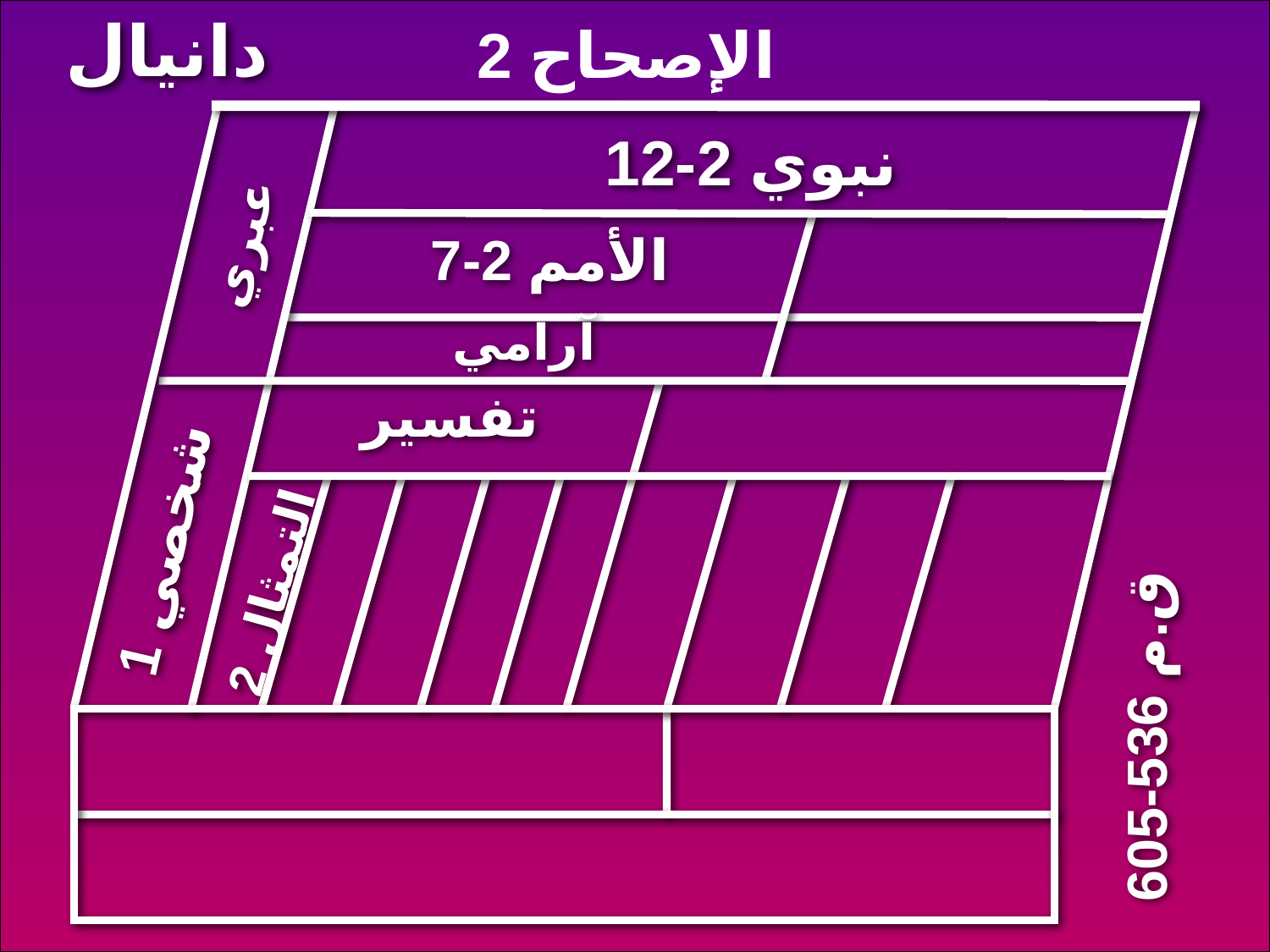

دانيال
الإصحاح 2

نبوي 2-12
عبري

الأمم 2-7

آرامي

تفسير

1 شخصي

2 التمثال
605-536 ق.م